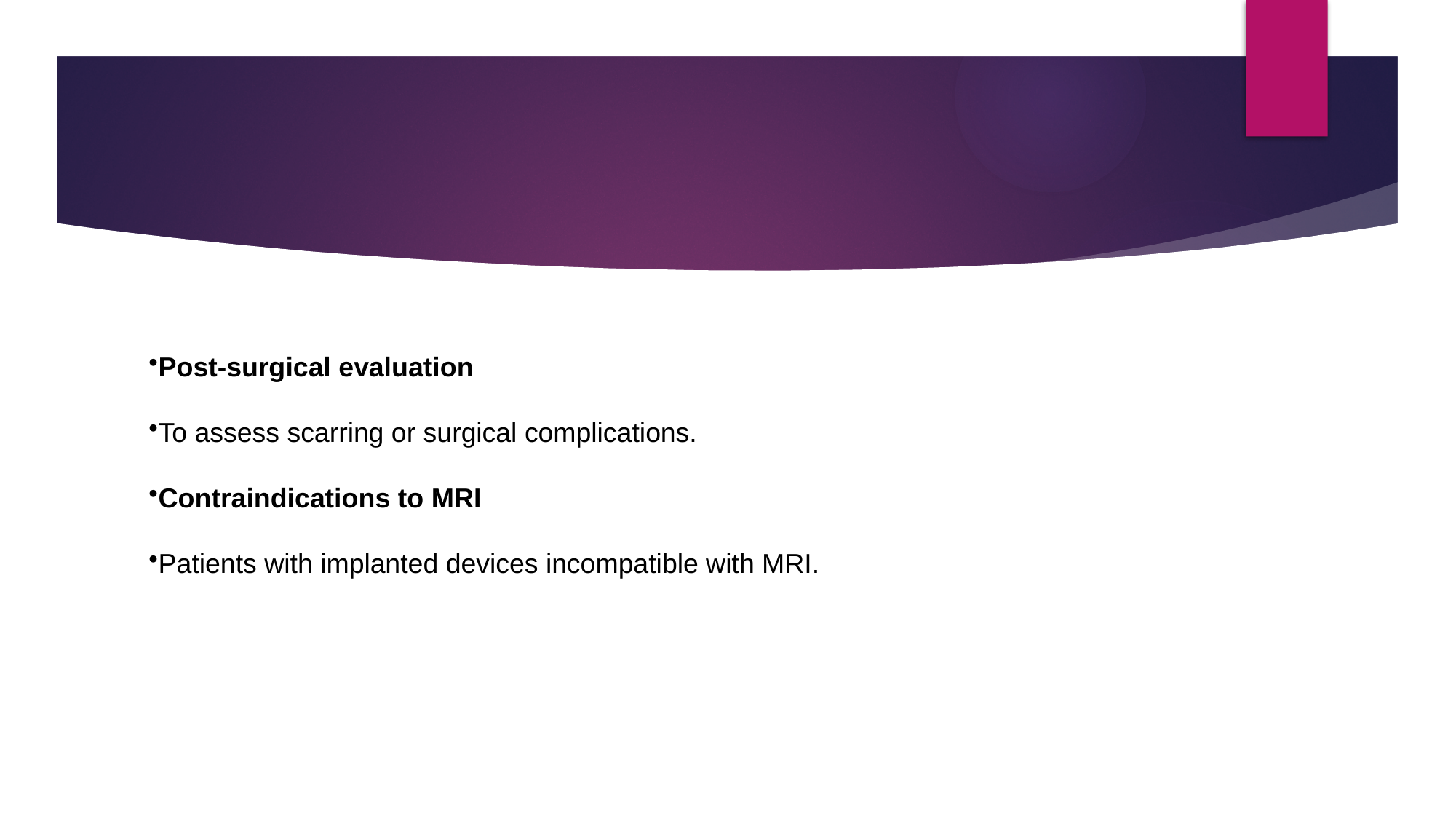

Post-surgical evaluation
To assess scarring or surgical complications.
Contraindications to MRI
Patients with implanted devices incompatible with MRI.